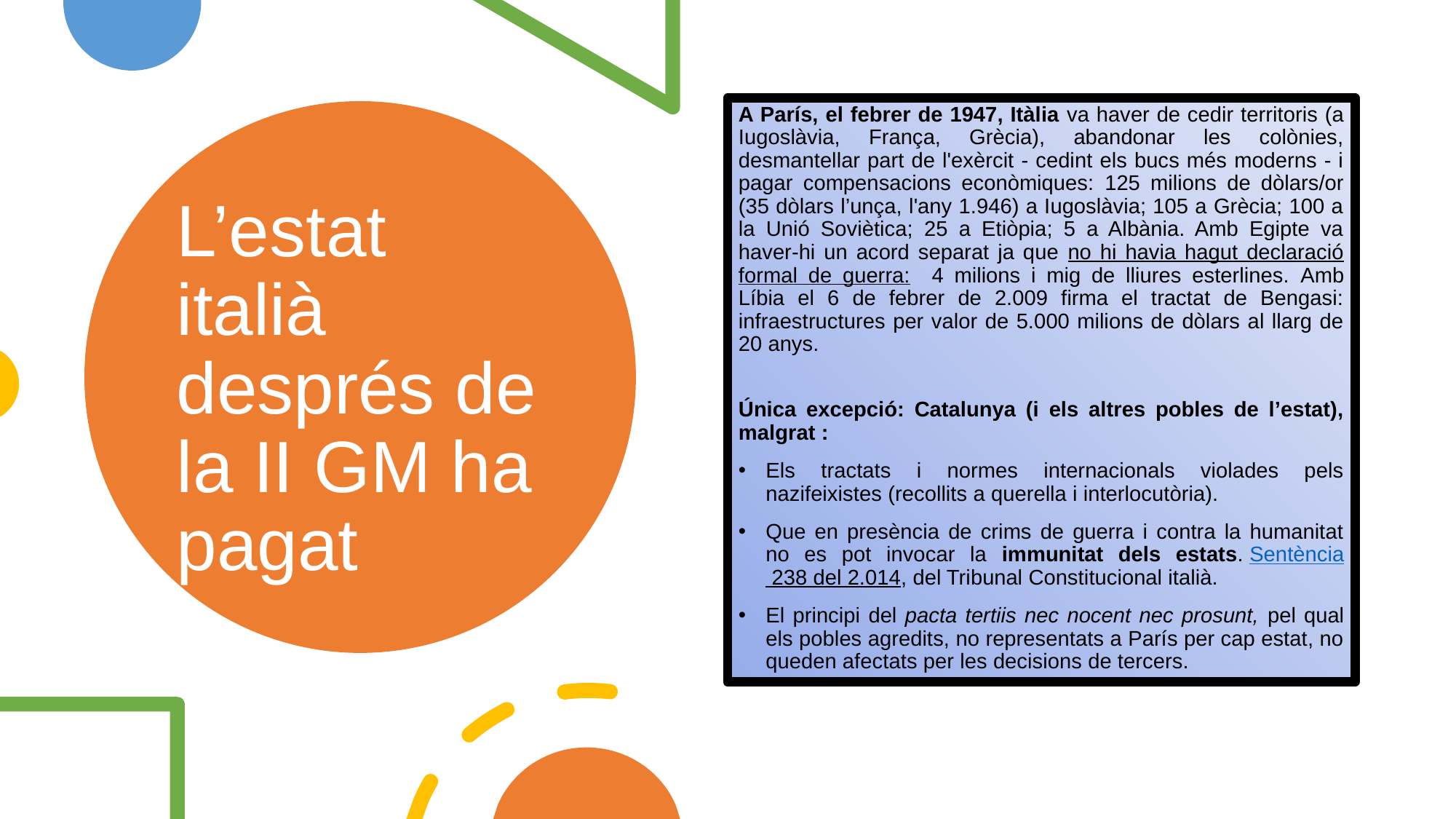

A París, el febrer de 1947, Itàlia va haver de cedir territoris (a Iugoslàvia, França, Grècia), abandonar les colònies, desmantellar part de l'exèrcit - cedint els bucs més moderns - i pagar compensacions econòmiques: 125 milions de dòlars/or (35 dòlars l’unça, l'any 1.946) a Iugoslàvia; 105 a Grècia; 100 a la Unió Soviètica; 25 a Etiòpia; 5 a Albània. Amb Egipte va haver-hi un acord separat ja que no hi havia hagut declaració formal de guerra:  4 milions i mig de lliures esterlines. Amb Líbia el 6 de febrer de 2.009 firma el tractat de Bengasi: infraestructures per valor de 5.000 milions de dòlars al llarg de 20 anys.
Única excepció: Catalunya (i els altres pobles de l’estat), malgrat :
Els tractats i normes internacionals violades pels nazifeixistes (recollits a querella i interlocutòria).
Que en presència de crims de guerra i contra la humanitat no es pot invocar la immunitat dels estats. Sentència 238 del 2.014, del Tribunal Constitucional italià.
El principi del pacta tertiis nec nocent nec prosunt, pel qual els pobles agredits, no representats a París per cap estat, no queden afectats per les decisions de tercers.

# L’estat italià després de la II GM ha pagat